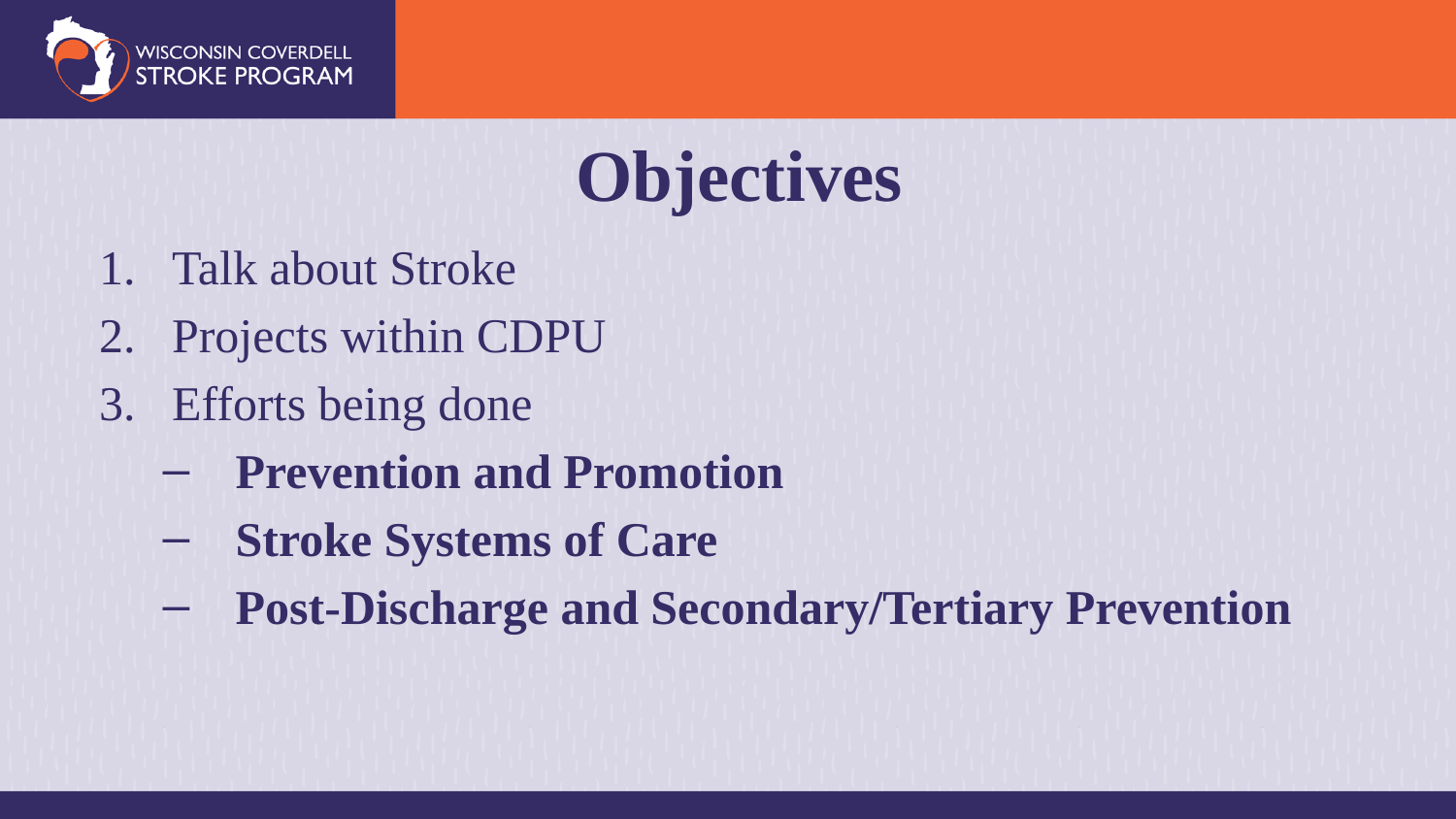

# Objectives
Talk about Stroke
Projects within CDPU
Efforts being done
Prevention and Promotion
Stroke Systems of Care
Post-Discharge and Secondary/Tertiary Prevention